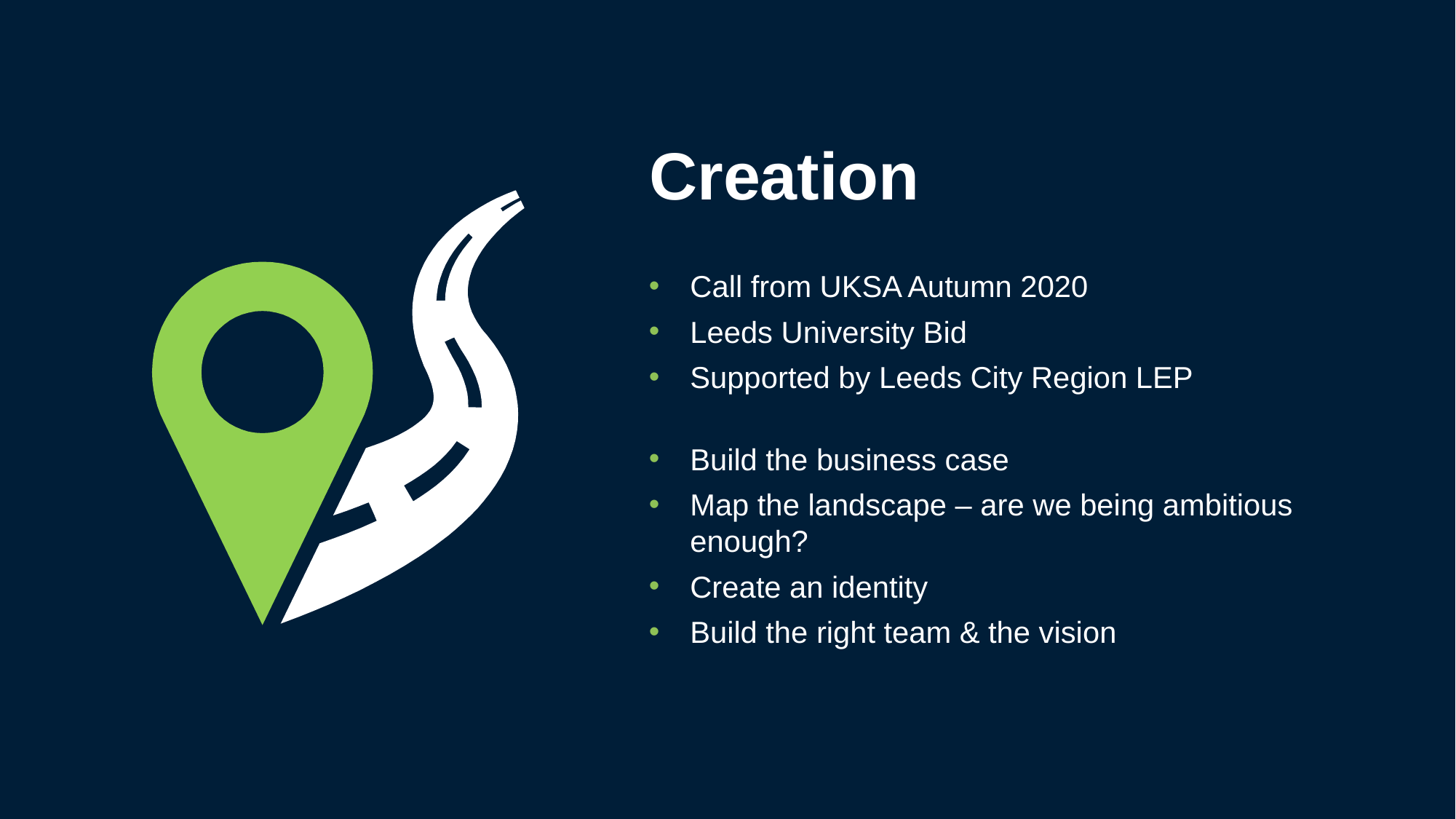

Creation

Call from UKSA Autumn 2020
Leeds University Bid
Supported by Leeds City Region LEP
Build the business case
Map the landscape – are we being ambitious enough?
Create an identity
Build the right team & the vision